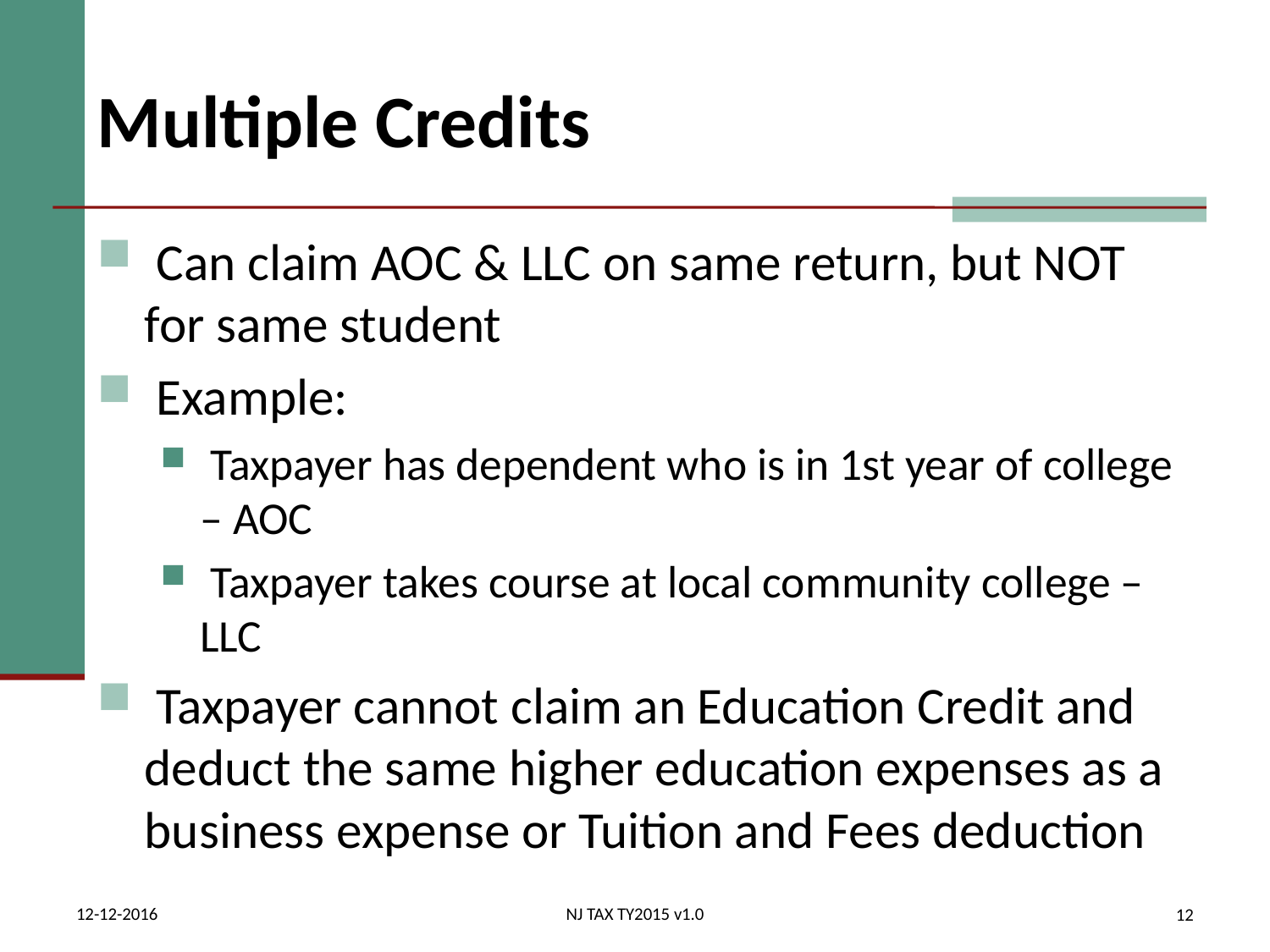

# Multiple Credits
 Can claim AOC & LLC on same return, but NOT for same student
 Example:
 Taxpayer has dependent who is in 1st year of college – AOC
 Taxpayer takes course at local community college – LLC
 Taxpayer cannot claim an Education Credit and deduct the same higher education expenses as a business expense or Tuition and Fees deduction

12-12-2016
NJ TAX TY2015 v1.0
12